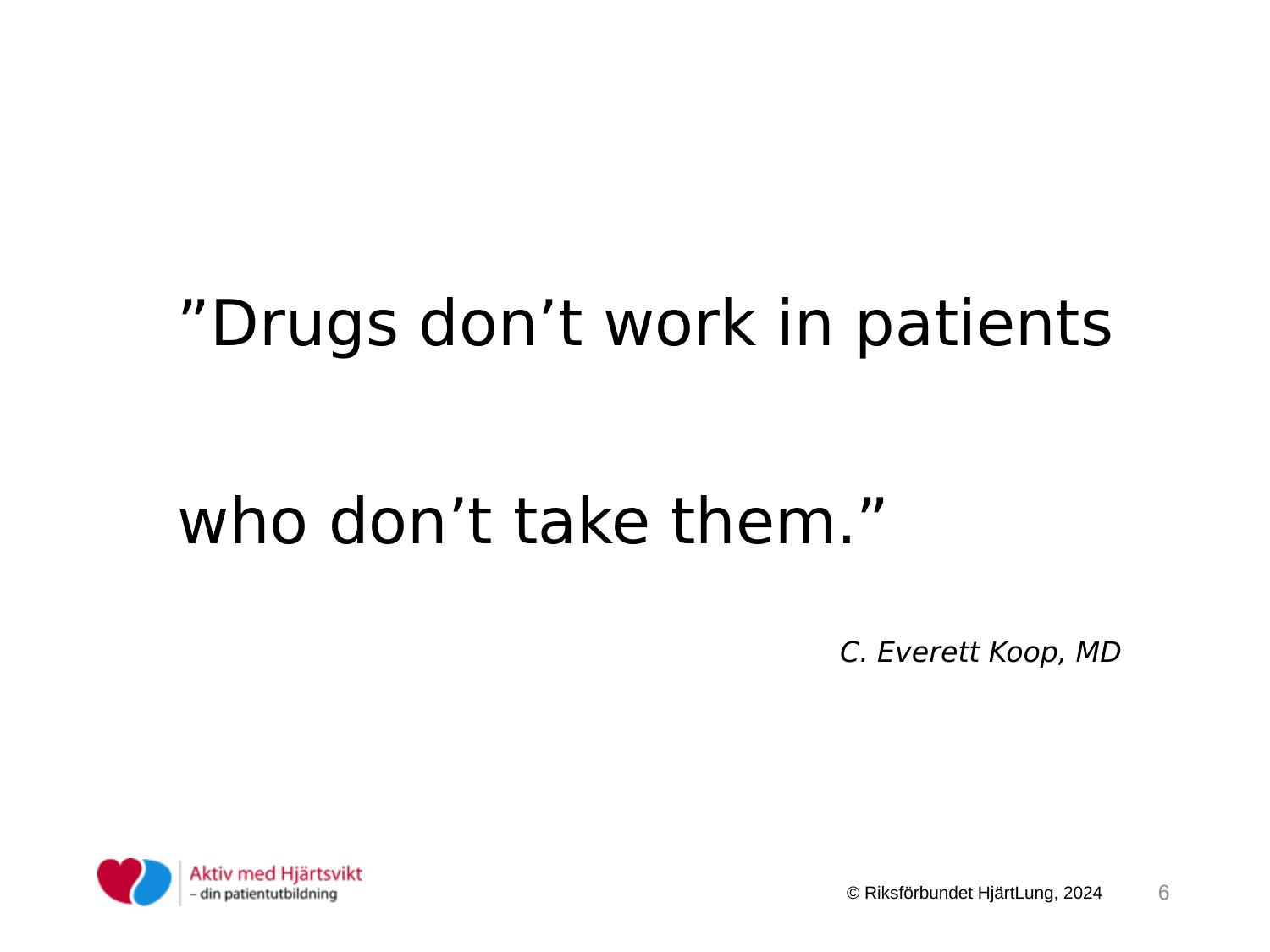

”Drugs don’t work in patients
who don’t take them.”

C. Everett Koop, MD

6